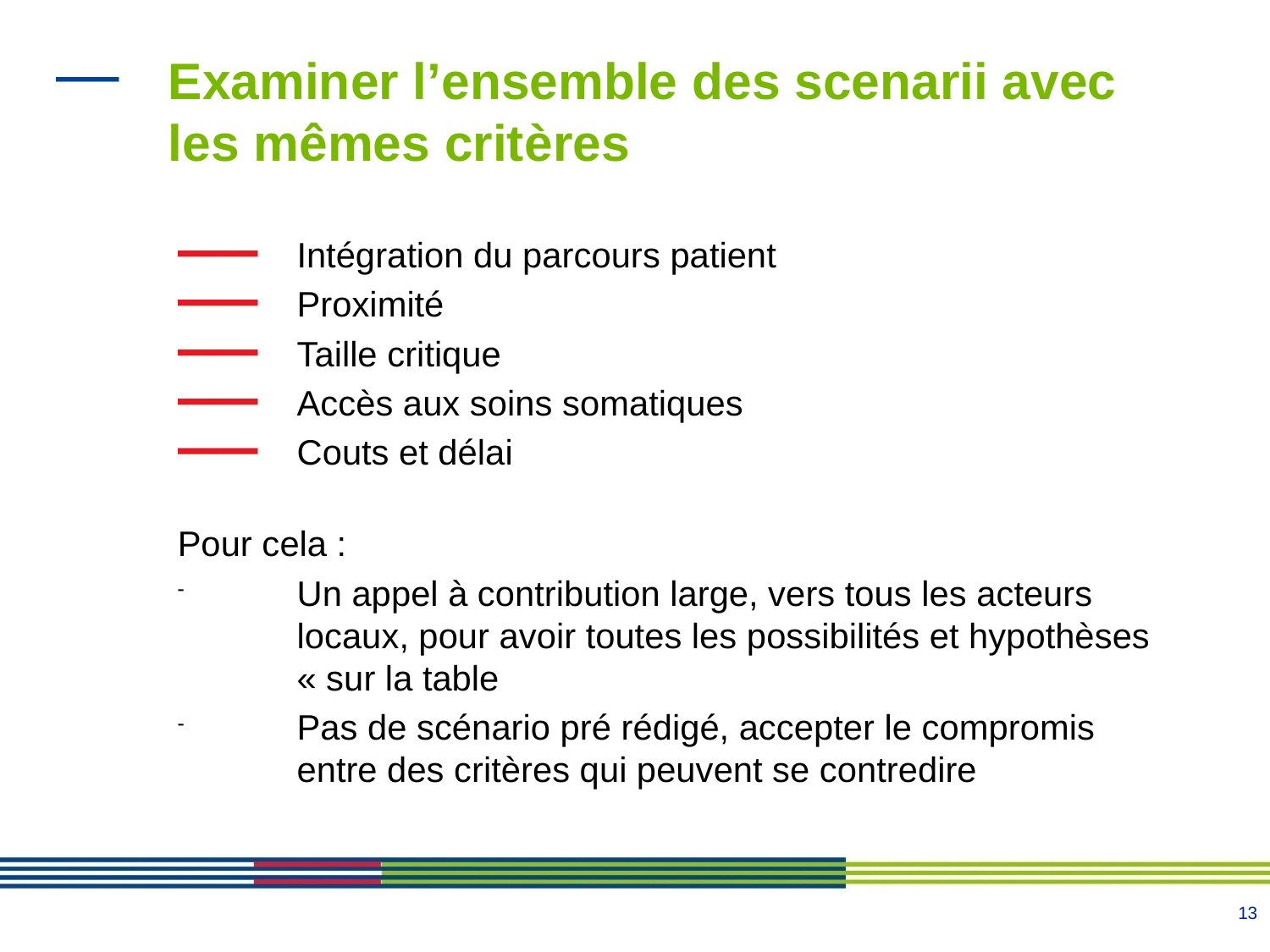

# Examiner l’ensemble des scenarii avec les mêmes critères
Intégration du parcours patient
Proximité
Taille critique
Accès aux soins somatiques
Couts et délai

Pour cela :
Un appel à contribution large, vers tous les acteurs locaux, pour avoir toutes les possibilités et hypothèses « sur la table
Pas de scénario pré rédigé, accepter le compromis entre des critères qui peuvent se contredire